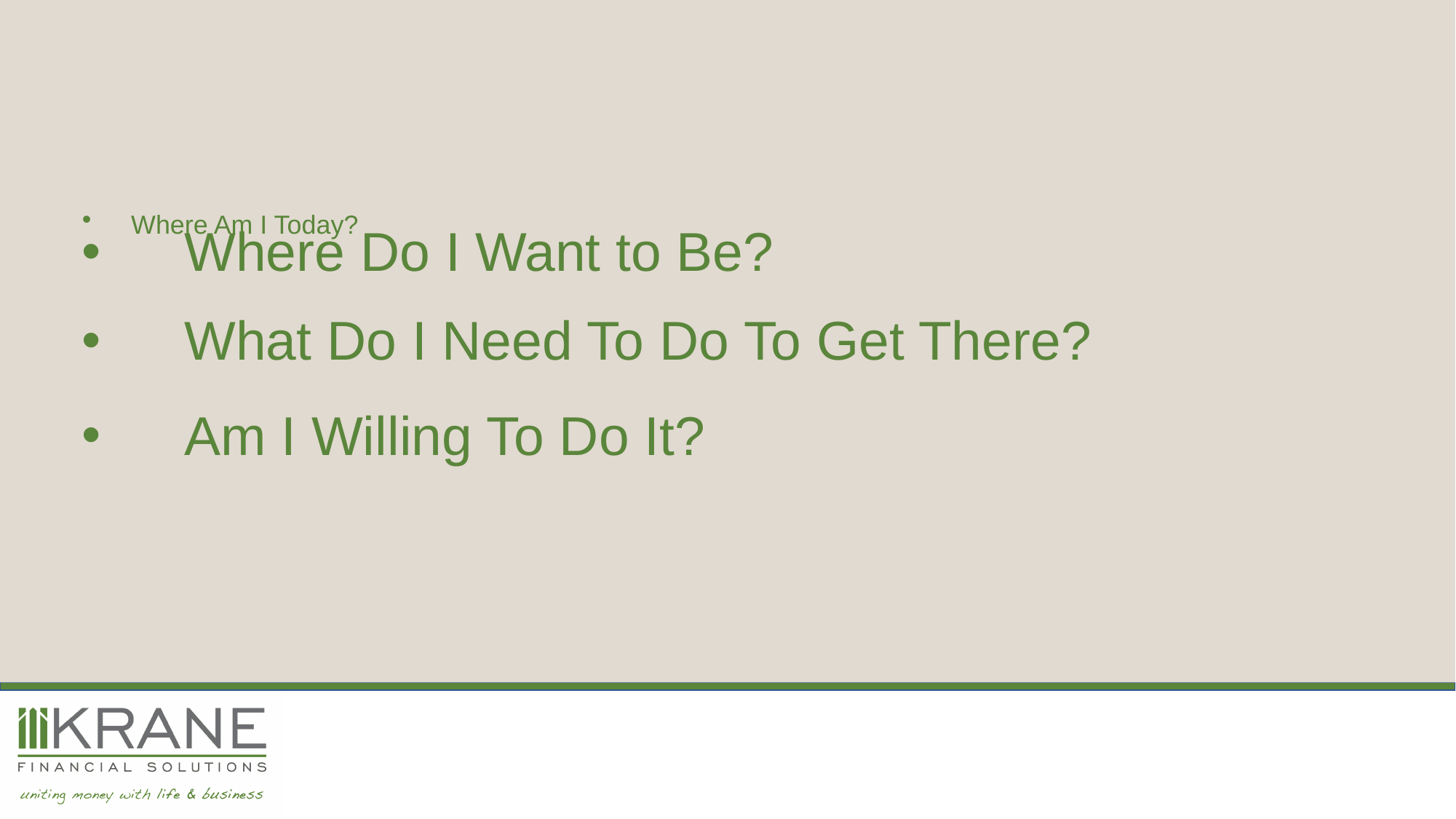

# Where Am I Today? ​
Where Do I Want to Be?​
What Do I Need To Do To Get There?​
Am I Willing To Do It?